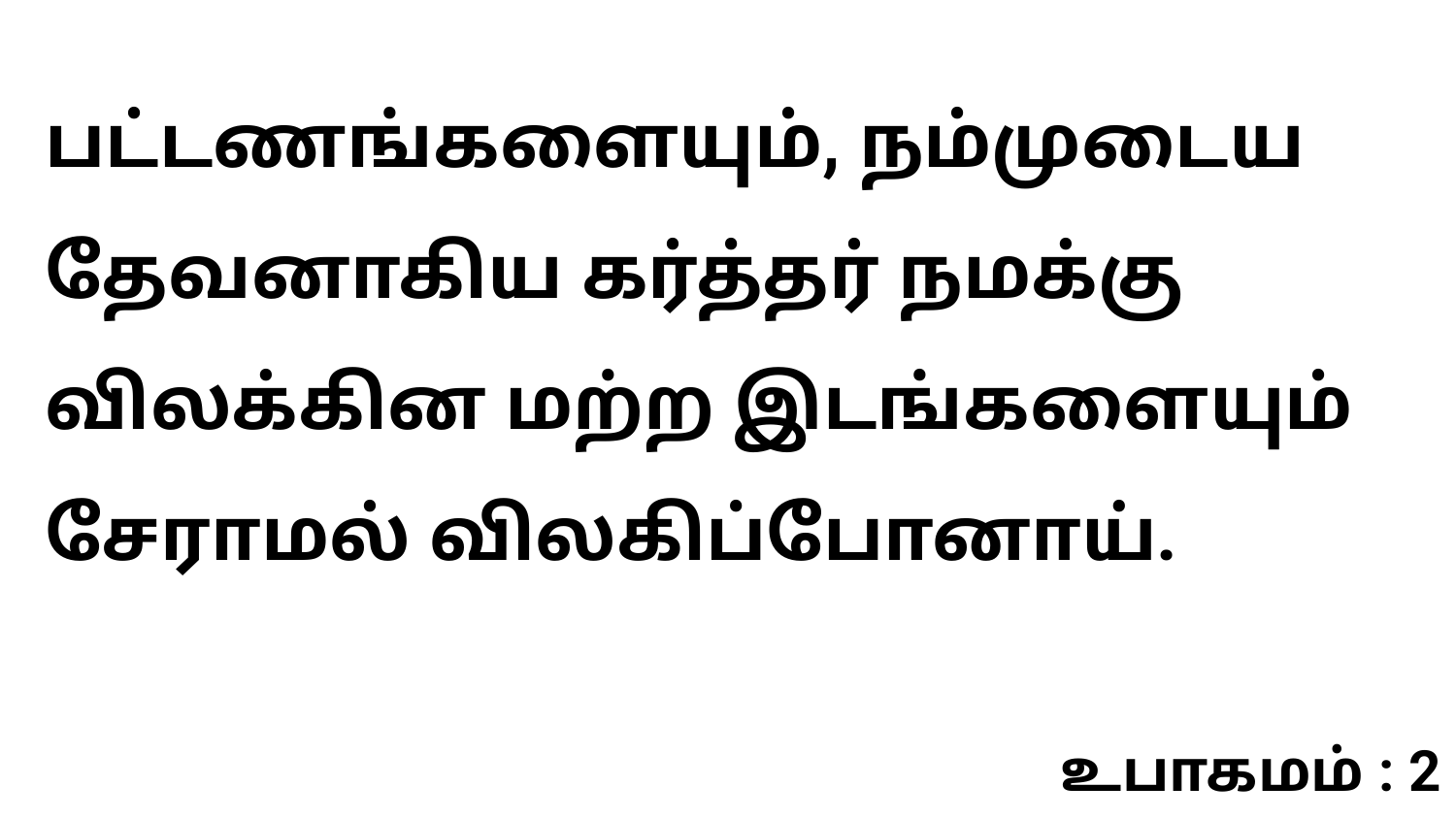

பட்டணங்களையும், நம்முடைய தேவனாகிய கர்த்தர் நமக்கு விலக்கின மற்ற இடங்களையும் சேராமல் விலகிப்போனாய்.
உபாகமம் : 2